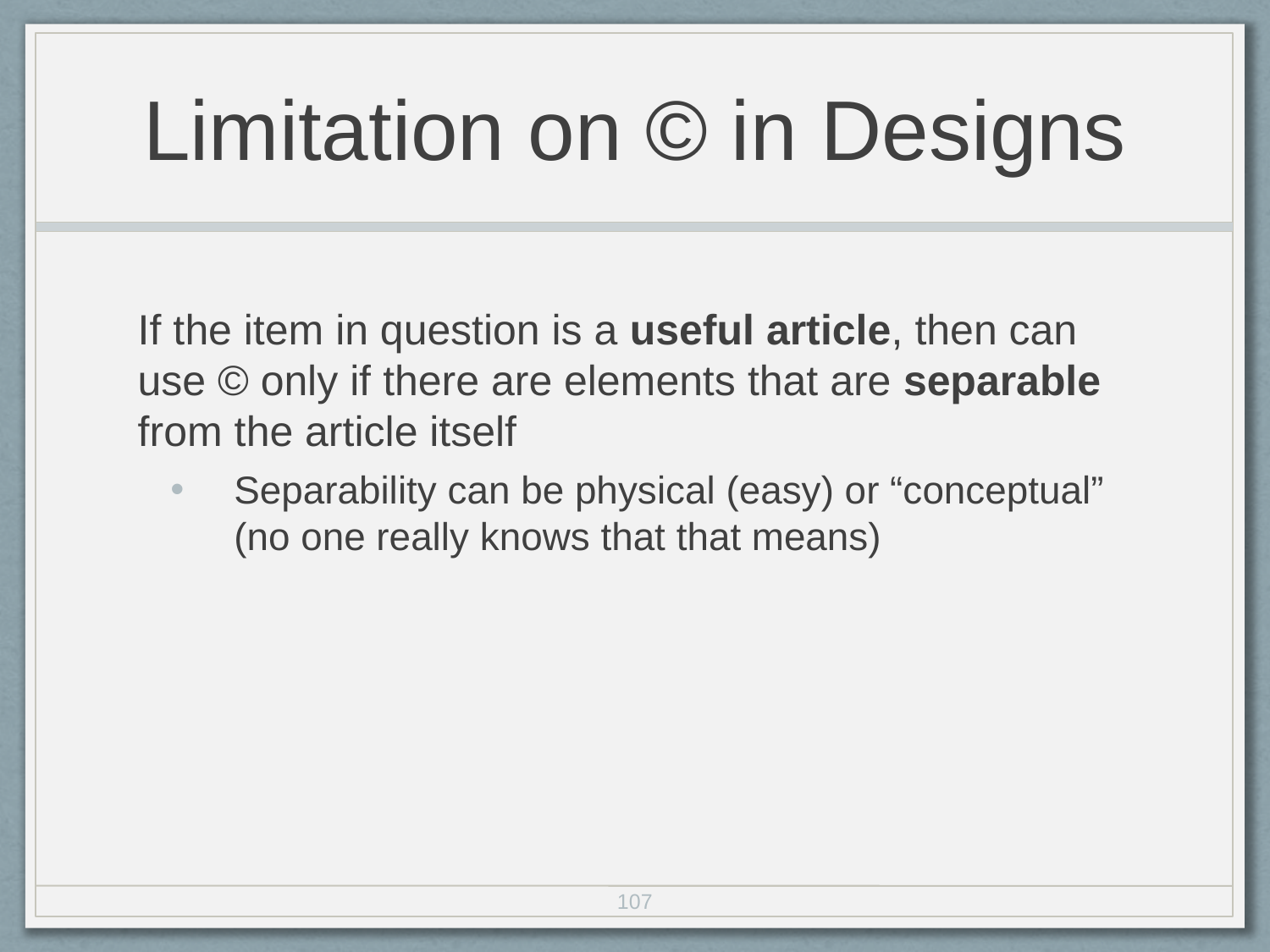

# Limitation on © in Designs
If the item in question is a useful article, then can use © only if there are elements that are separable from the article itself
Separability can be physical (easy) or “conceptual” (no one really knows that that means)
107